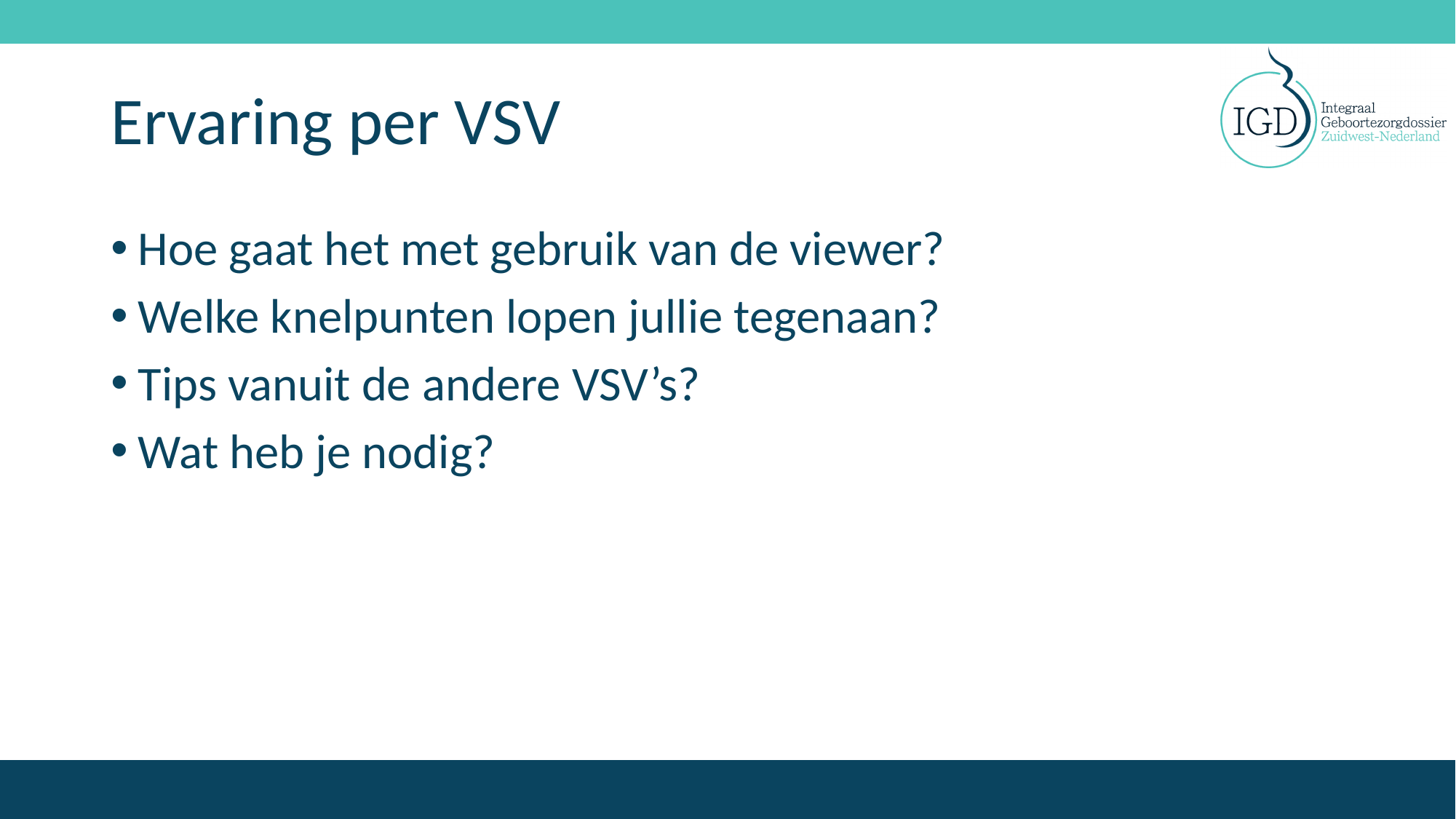

# Ervaring per VSV
Hoe gaat het met gebruik van de viewer?
Welke knelpunten lopen jullie tegenaan?
Tips vanuit de andere VSV’s?
Wat heb je nodig?